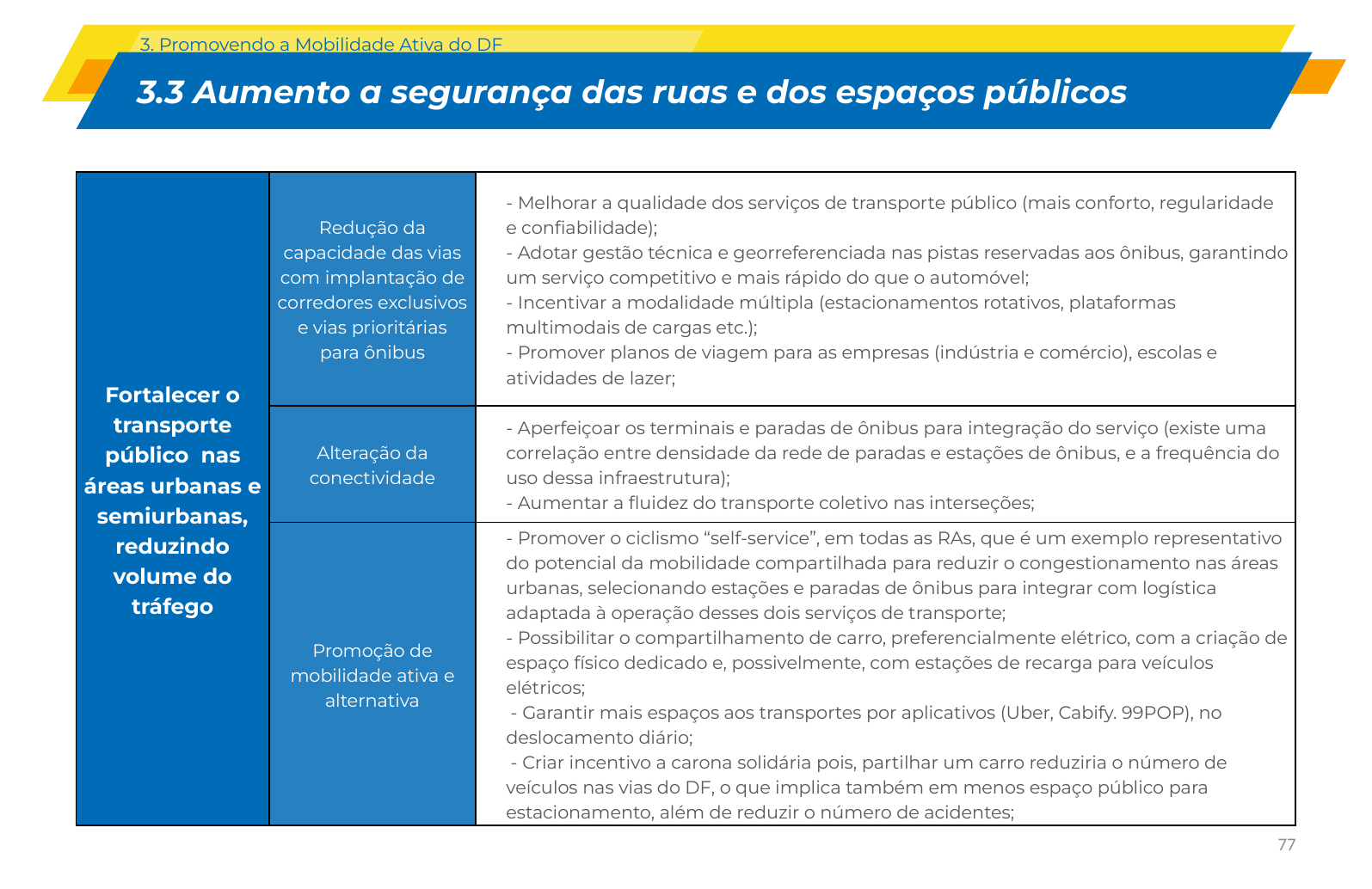

3. Promovendo a Mobilidade Ativa do DF
# 3.3 Aumento a segurança das ruas e dos espaços públicos
| Fortalecer o transporte público nas áreas urbanas e semiurbanas, reduzindo volume do tráfego | Redução da capacidade das vias com implantação de corredores exclusivos e vias prioritárias para ônibus | - Melhorar a qualidade dos serviços de transporte público (mais conforto, regularidade e confiabilidade); - Adotar gestão técnica e georreferenciada nas pistas reservadas aos ônibus, garantindo um serviço competitivo e mais rápido do que o automóvel; - Incentivar a modalidade múltipla (estacionamentos rotativos, plataformas multimodais de cargas etc.); - Promover planos de viagem para as empresas (indústria e comércio), escolas e atividades de lazer; |
| --- | --- | --- |
|  | Alteração da conectividade | - Aperfeiçoar os terminais e paradas de ônibus para integração do serviço (existe uma correlação entre densidade da rede de paradas e estações de ônibus, e a frequência do uso dessa infraestrutura); - Aumentar a fluidez do transporte coletivo nas interseções; |
|  | Promoção de mobilidade ativa e alternativa | - Promover o ciclismo “self-service”, em todas as RAs, que é um exemplo representativo do potencial da mobilidade compartilhada para reduzir o congestionamento nas áreas urbanas, selecionando estações e paradas de ônibus para integrar com logística adaptada à operação desses dois serviços de transporte; - Possibilitar o compartilhamento de carro, preferencialmente elétrico, com a criação de espaço físico dedicado e, possivelmente, com estações de recarga para veículos elétricos; - Garantir mais espaços aos transportes por aplicativos (Uber, Cabify. 99POP), no deslocamento diário; - Criar incentivo a carona solidária pois, partilhar um carro reduziria o número de veículos nas vias do DF, o que implica também em menos espaço público para estacionamento, além de reduzir o número de acidentes; |